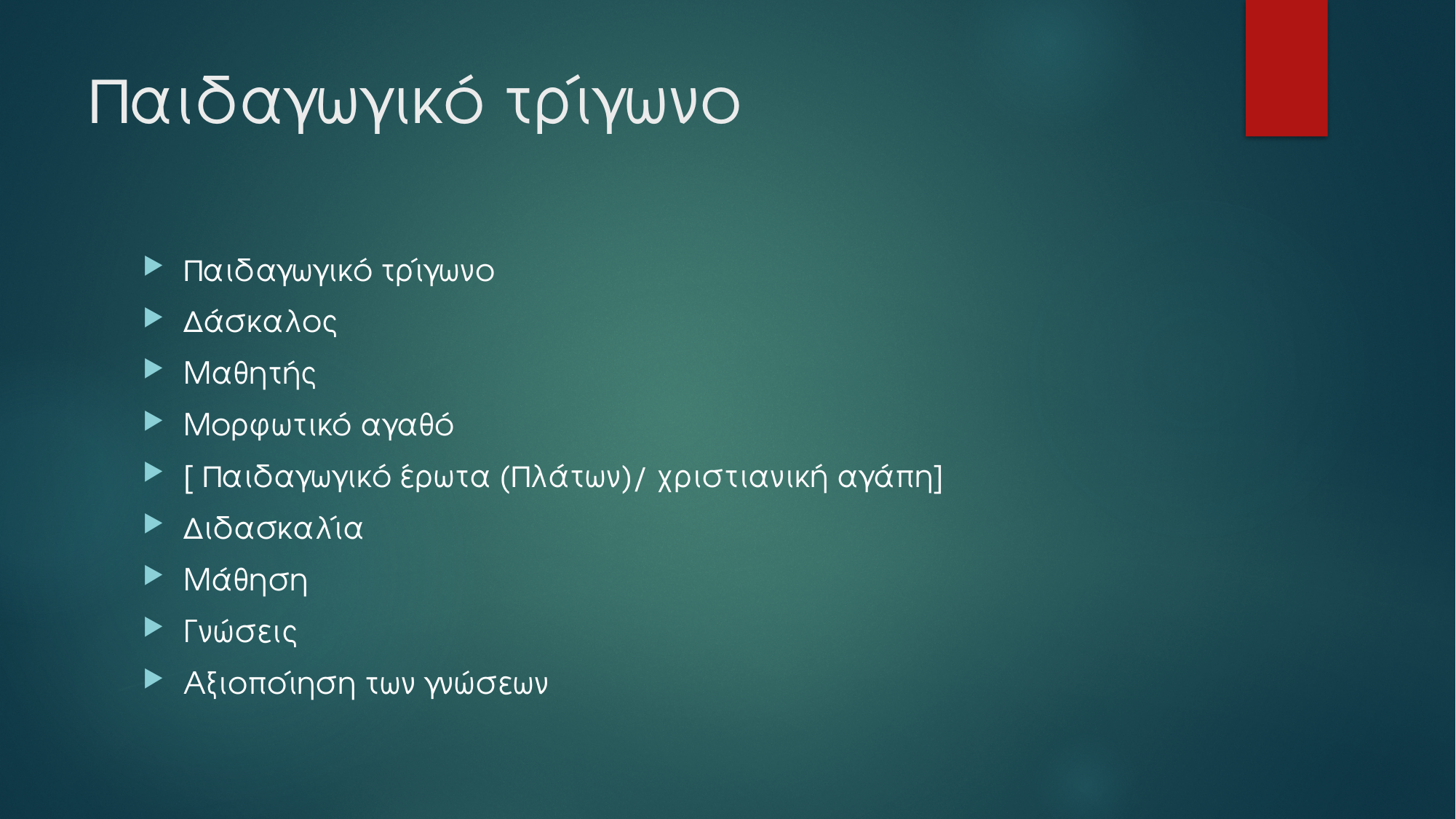

# Παιδαγωγικό τρίγωνο
Παιδαγωγικό τρίγωνο
Δάσκαλος
Μαθητής
Μορφωτικό αγαθό
[ Παιδαγωγικό έρωτα (Πλάτων)/ χριστιανική αγάπη]
Διδασκαλία
Μάθηση
Γνώσεις
Αξιοποίηση των γνώσεων